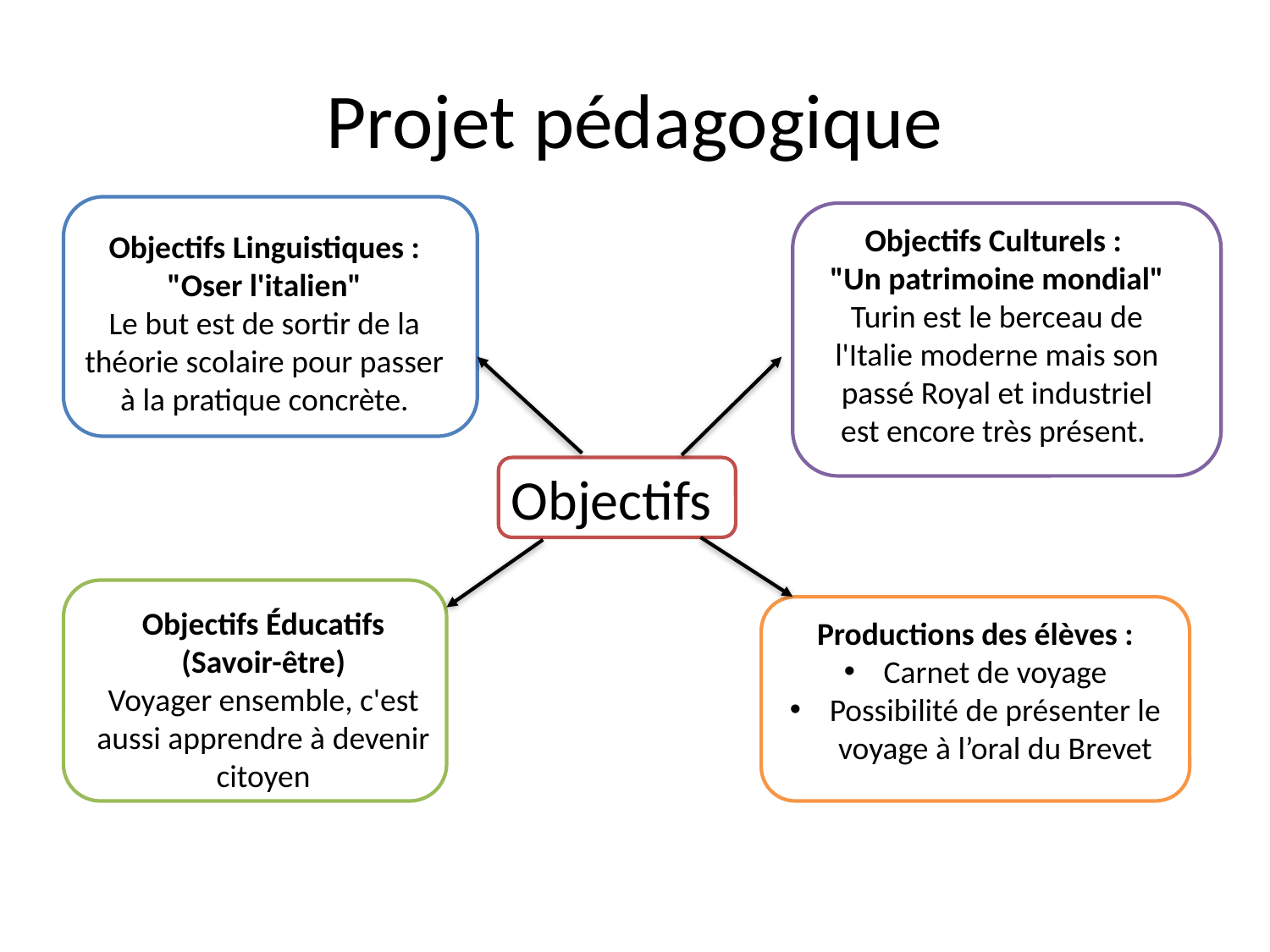

# Projet pédagogique

Objectifs Culturels :
"Un patrimoine mondial"
Turin est le berceau de l'Italie moderne mais son passé Royal et industriel est encore très présent.
Objectifs Linguistiques : "Oser l'italien"
Le but est de sortir de la théorie scolaire pour passer à la pratique concrète.

Objectifs

Objectifs Éducatifs (Savoir-être)
Voyager ensemble, c'est aussi apprendre à devenir citoyen

Productions des élèves :
Carnet de voyage
Possibilité de présenter le voyage à l’oral du Brevet